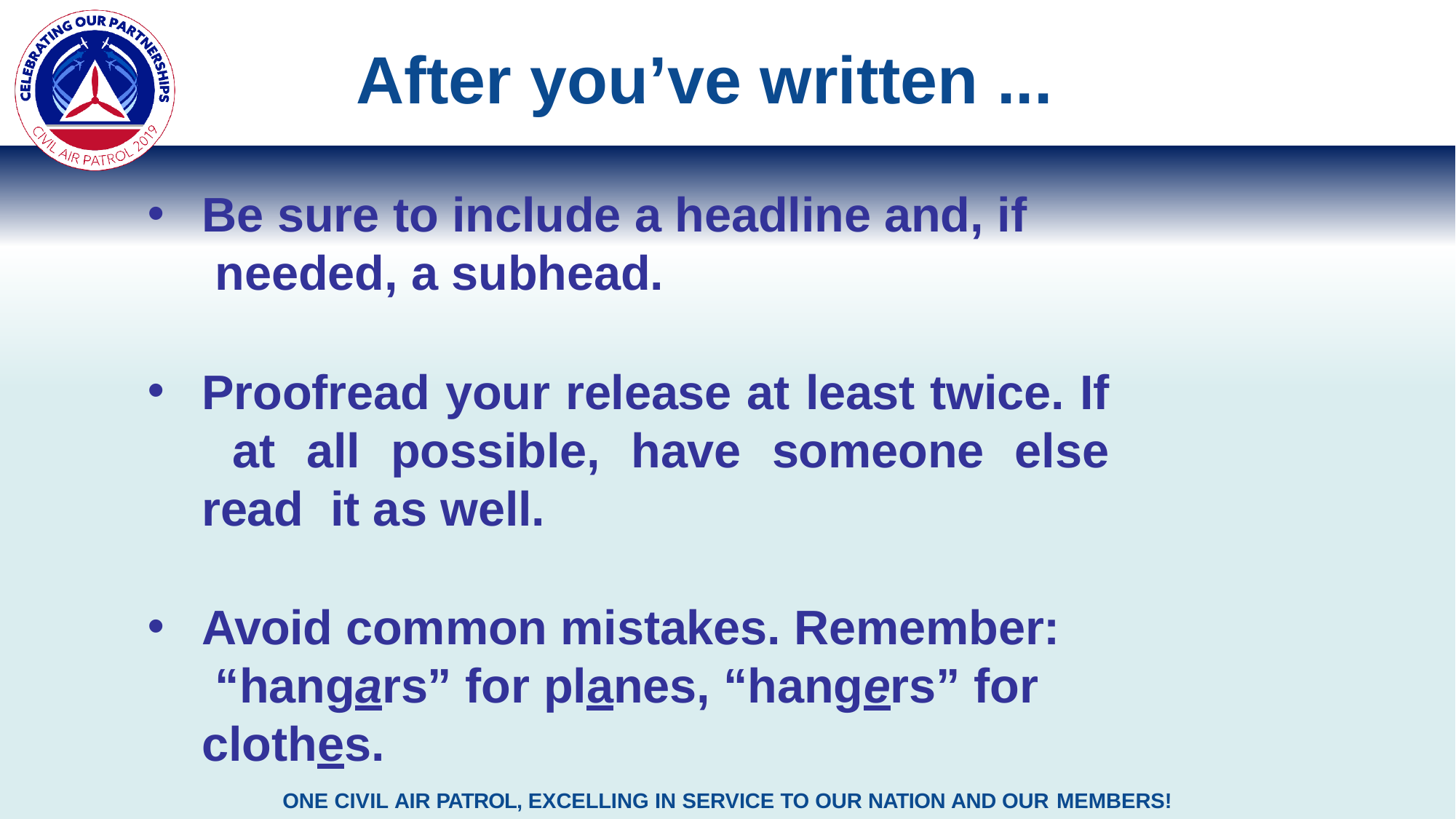

# After you’ve written ...
Be sure to include a headline and, if  needed, a subhead.

Proofread your release at least twice. If  at all possible, have someone else read  it as well.

Avoid common mistakes. Remember:  “hangars” for planes, “hangers” for  clothes.
ONE CIVIL AIR PATROL, EXCELLING IN SERVICE TO OUR NATION AND OUR MEMBERS!